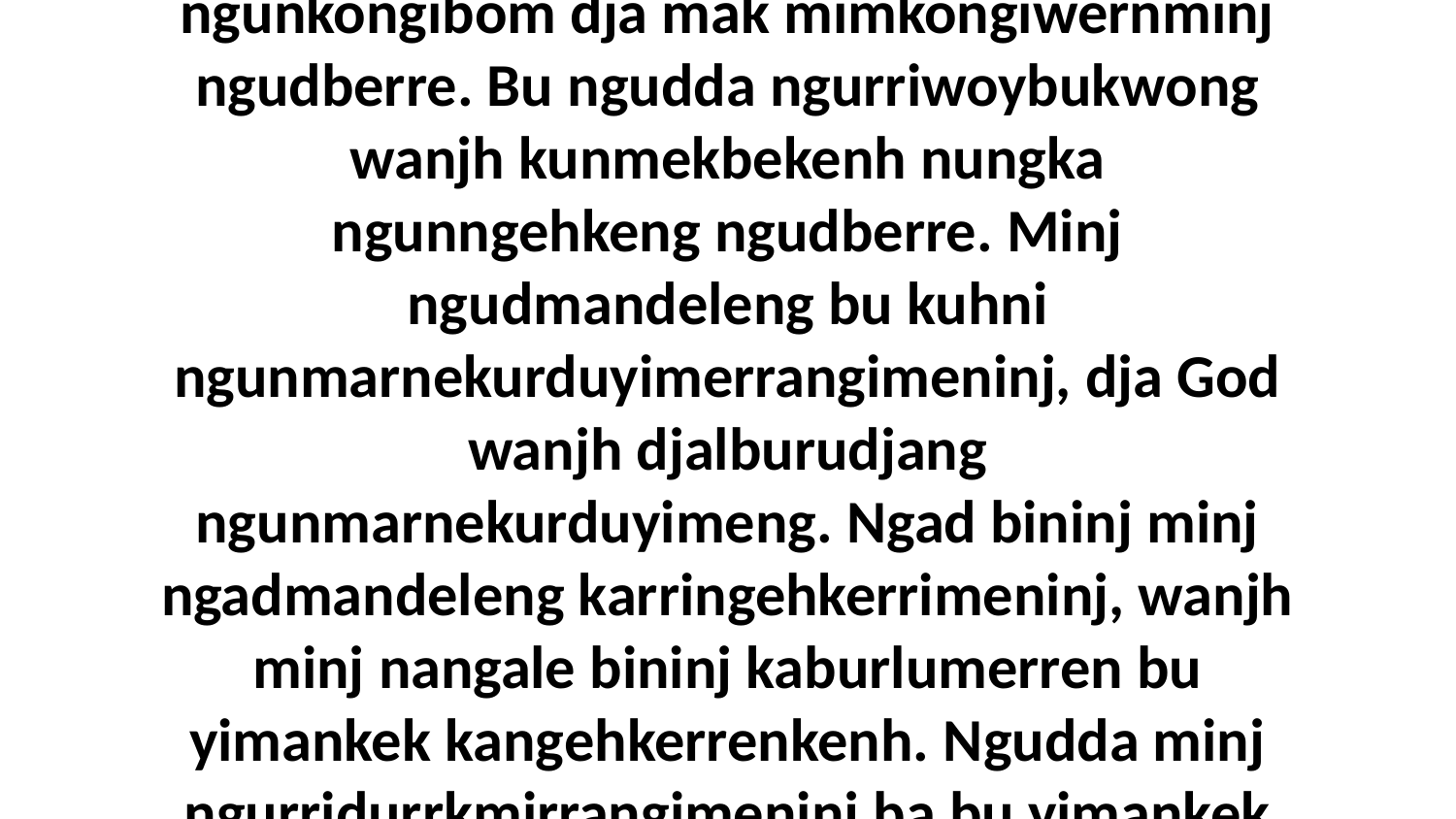

8-9 Yoh. God ngunngehkeng bu djal burudjang ngunkongibom dja mak mimkongiwernminj ngudberre. Bu ngudda ngurriwoybukwong wanjh kunmekbekenh nungka ngunngehkeng ngudberre. Minj ngudmandeleng bu kuhni ngunmarnekurduyimerrangimeninj, dja God wanjh djalburudjang ngunmarnekurduyimeng. Ngad bininj minj ngadmandeleng karringehkerrimeninj, wanjh minj nangale bininj kaburlumerren bu yimankek kangehkerrenkenh. Ngudda minj ngurridurrkmirrangimeninj ba bu yimankek ngurrimarnbuyi God bu ngunngehkeyi.